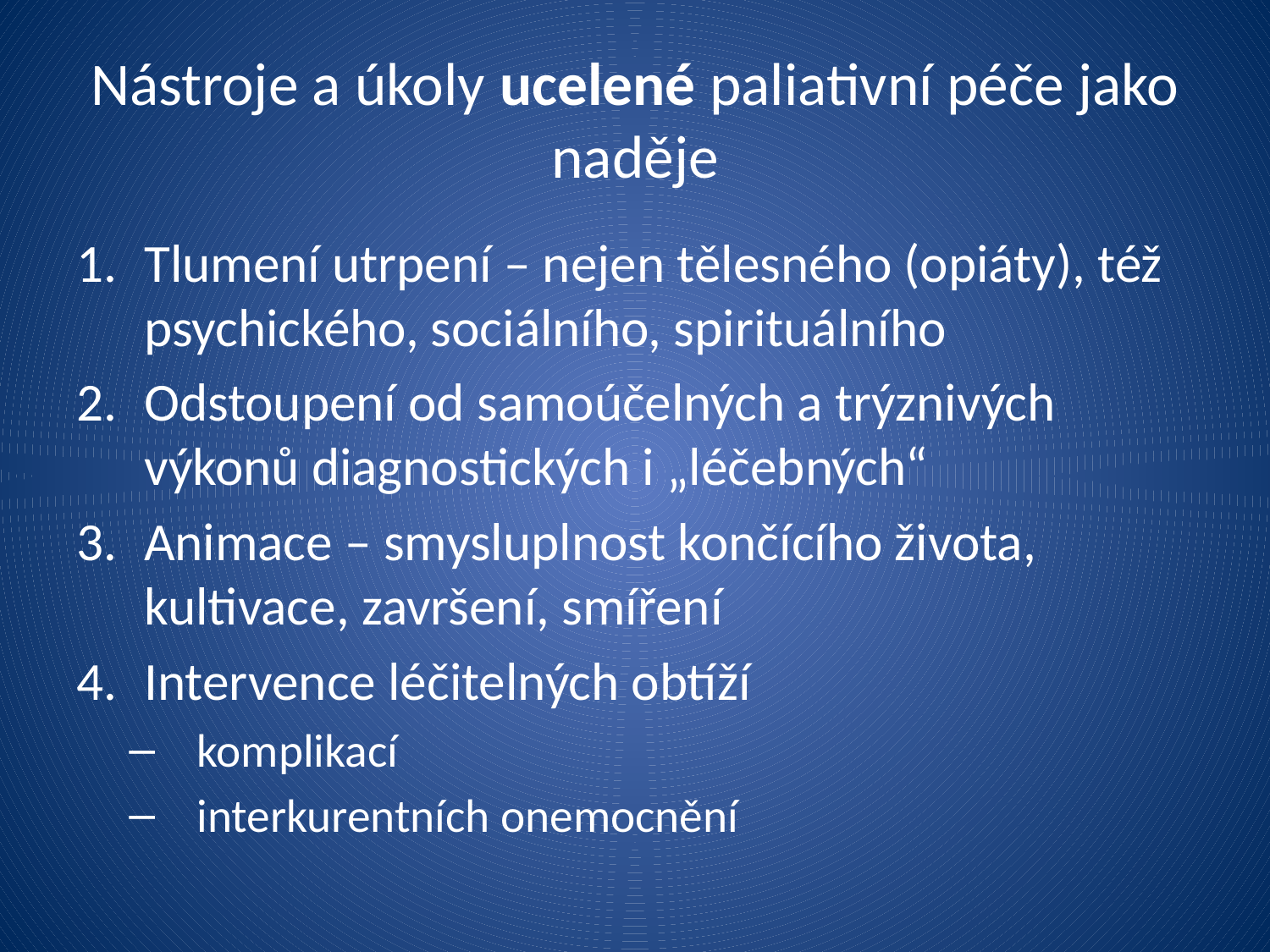

# Nástroje a úkoly ucelené paliativní péče jako naděje
Tlumení utrpení – nejen tělesného (opiáty), též psychického, sociálního, spirituálního
Odstoupení od samoúčelných a trýznivých výkonů diagnostických i „léčebných“
Animace – smysluplnost končícího života, kultivace, završení, smíření
Intervence léčitelných obtíží
komplikací
interkurentních onemocnění